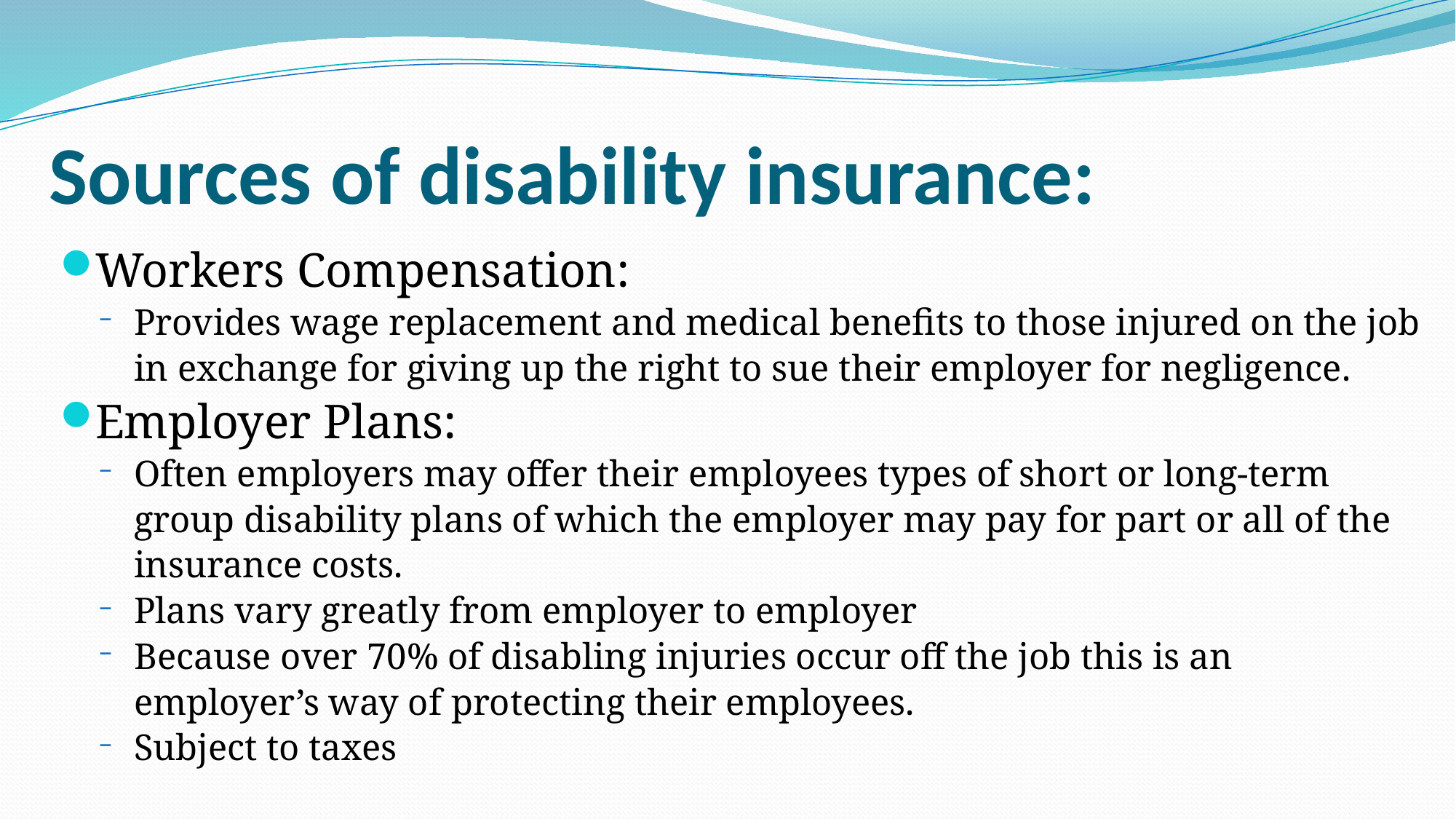

# Sources of disability insurance:
Workers Compensation:
Provides wage replacement and medical benefits to those injured on the job in exchange for giving up the right to sue their employer for negligence.
Employer Plans:
Often employers may offer their employees types of short or long-term group disability plans of which the employer may pay for part or all of the insurance costs.
Plans vary greatly from employer to employer
Because over 70% of disabling injuries occur off the job this is an employer’s way of protecting their employees.
Subject to taxes